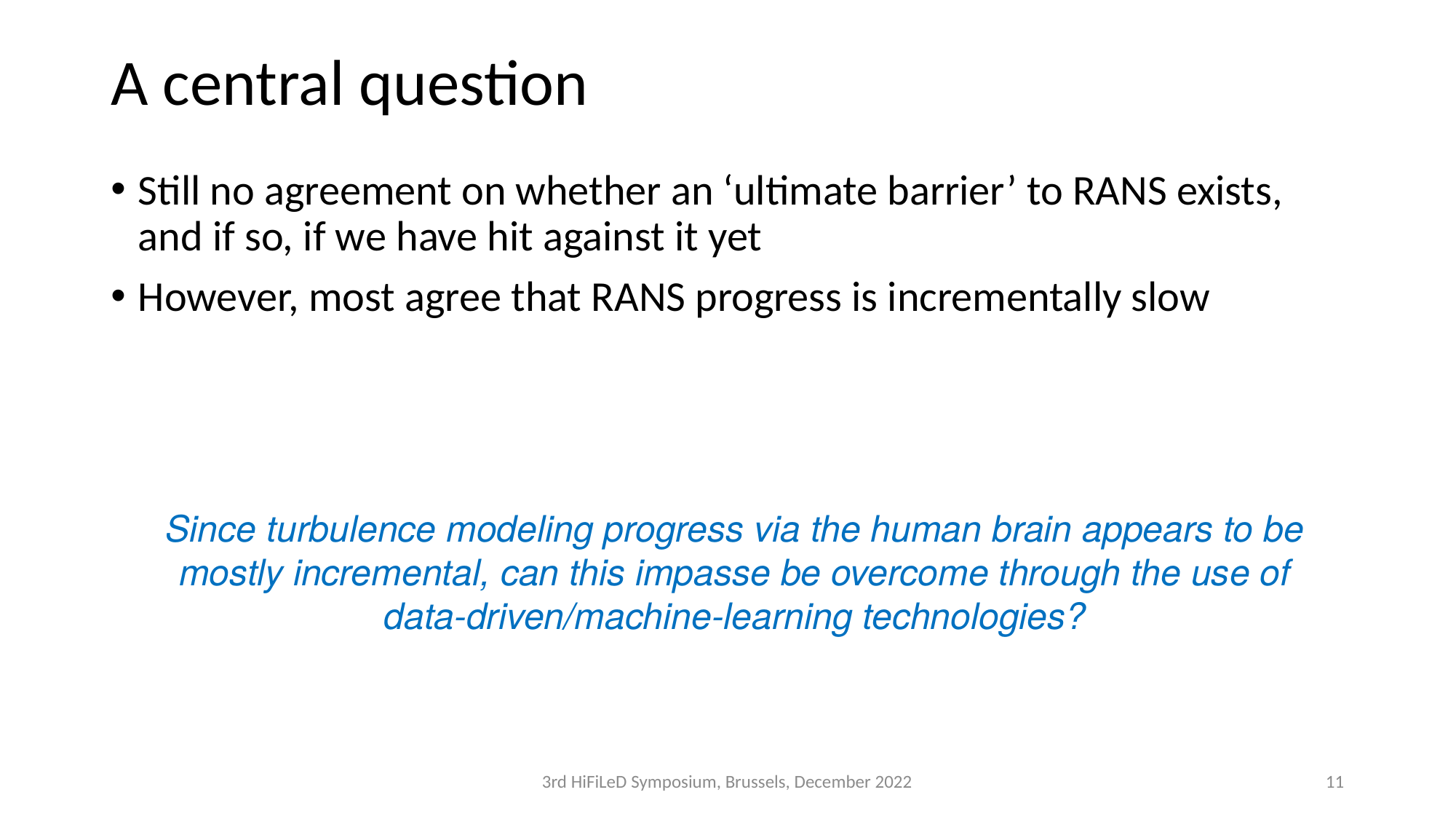

# A central question
Still no agreement on whether an ‘ultimate barrier’ to RANS exists, and if so, if we have hit against it yet
However, most agree that RANS progress is incrementally slow

Since turbulence modeling progress via the human brain appears to be mostly incremental, can this impasse be overcome through the use of data-driven/machine-learning technologies?

3rd HiFiLeD Symposium, Brussels, December 2022
11